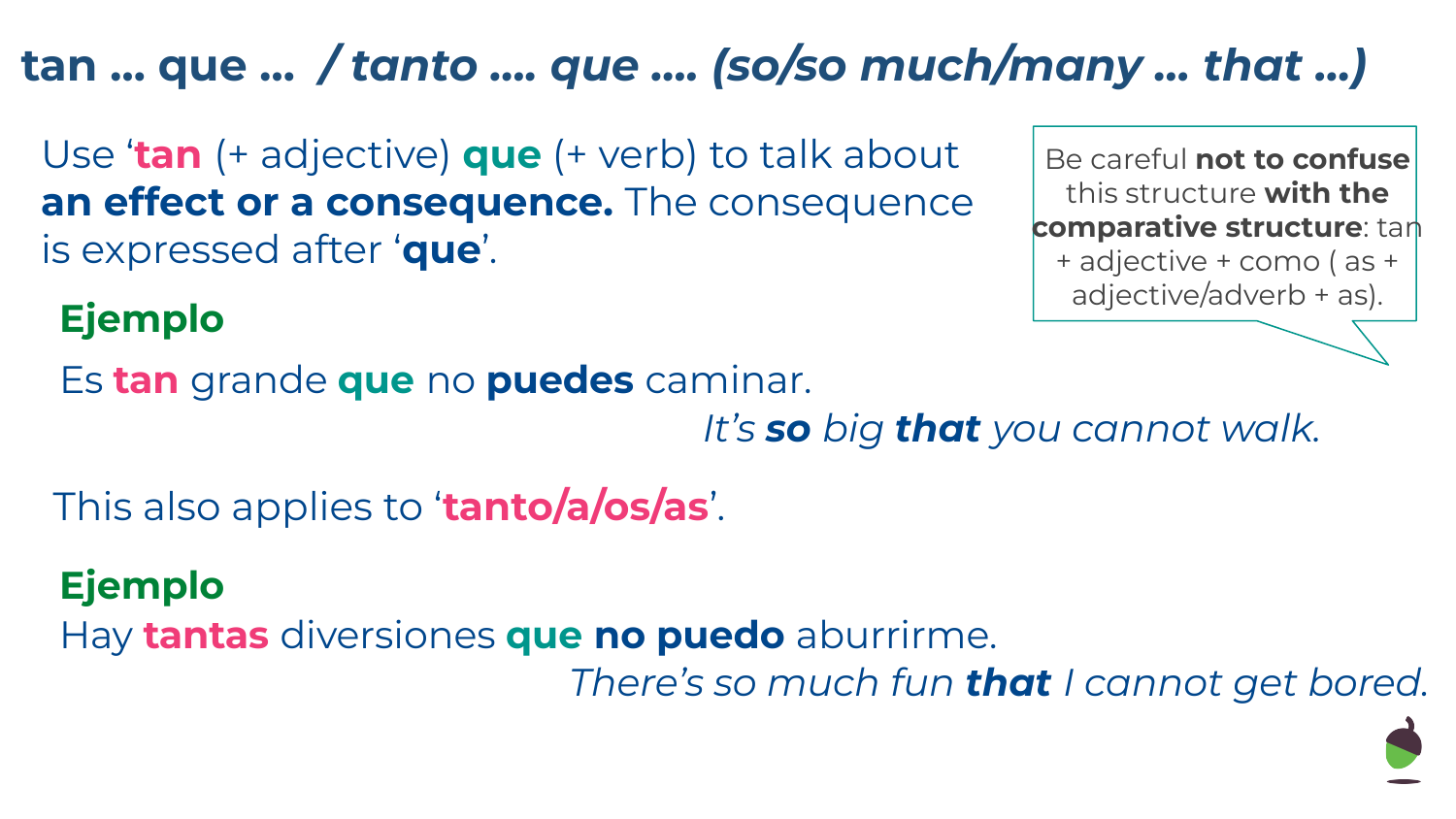

# tan … que …  / tanto …. que …. (so/so much/many … that …)
Use ‘tan (+ adjective) que (+ verb) to talk about an effect or a consequence. The consequence is expressed after ‘que’.

Be careful not to confuse this structure with the comparative structure: tan + adjective + como ( as + adjective/adverb + as).
Ejemplo
Es tan grande que no puedes caminar.
It’s so big that you cannot walk.
This also applies to ‘tanto/a/os/as’.
Ejemplo
Hay tantas diversiones que no puedo aburrirme.
There’s so much fun that I cannot get bored.